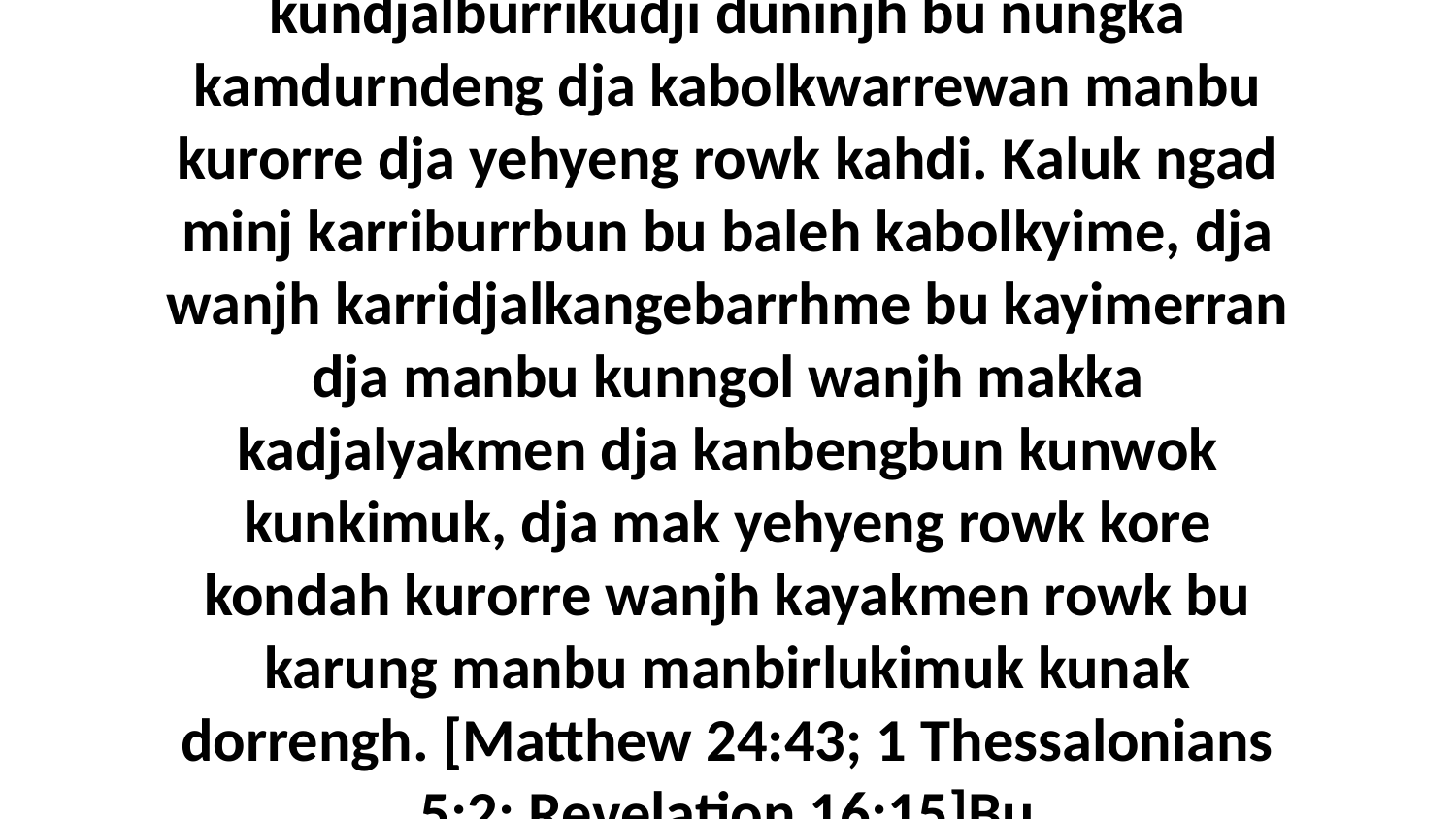

10 Dja bonj, kundjalmekbe kabolkyimerran, wanjh nuye kunbarnangarra kambebme kundjalburrikudji duninjh bu nungka kamdurndeng dja kabolkwarrewan manbu kurorre dja yehyeng rowk kahdi. Kaluk ngad minj karriburrbun bu baleh kabolkyime, dja wanjh karridjalkangebarrhme bu kayimerran dja manbu kunngol wanjh makka kadjalyakmen dja kanbengbun kunwok kunkimuk, dja mak yehyeng rowk kore kondah kurorre wanjh kayakmen rowk bu karung manbu manbirlukimuk kunak dorrengh. [Matthew 24:43; 1 Thessalonians 5:2; Revelation 16:15]Bu Karrimarnburrenkenh Dja Mak Karrinahnarrenkenh2 Peter 3:11-18